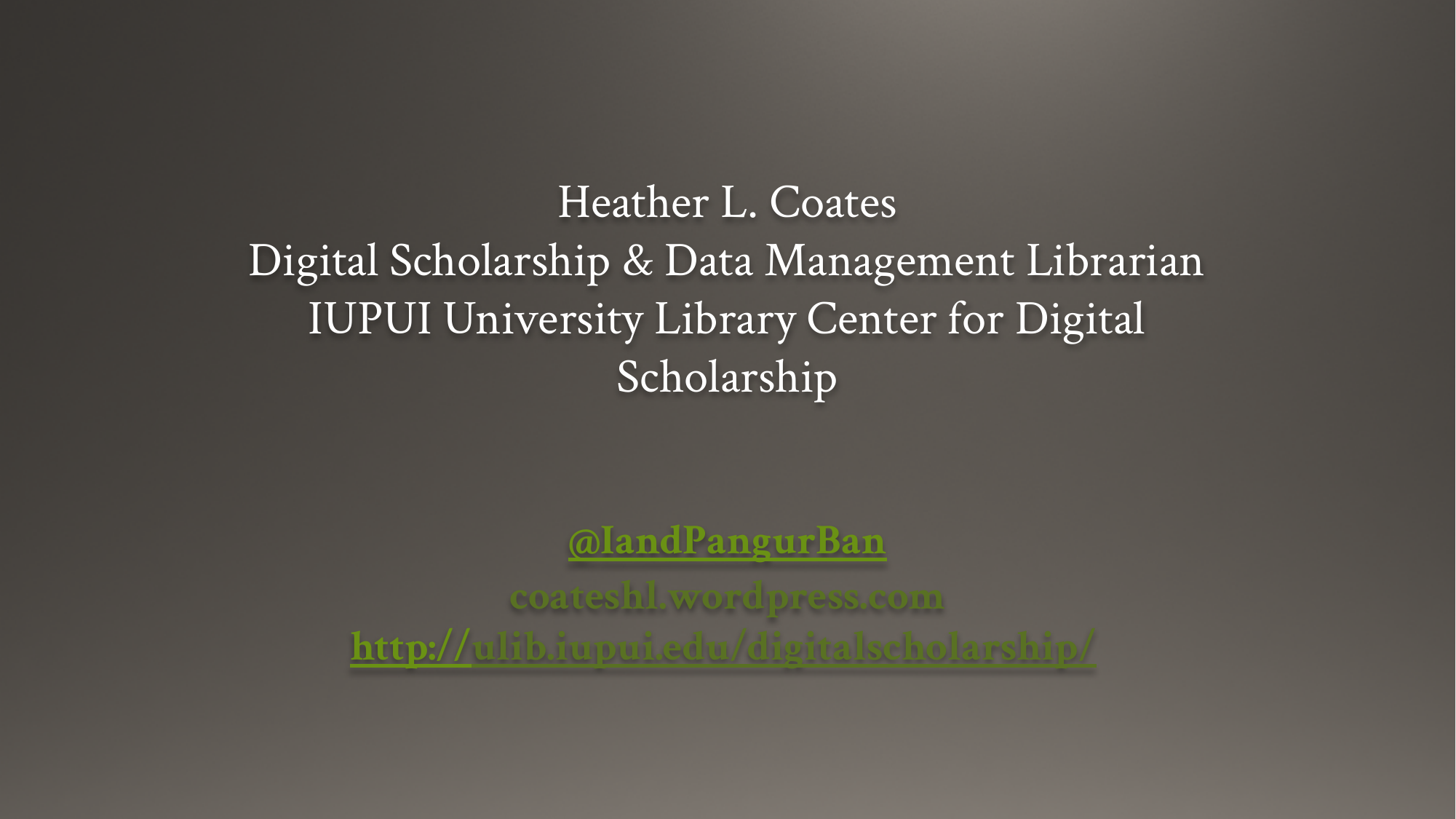

Heather L. Coates
Digital Scholarship & Data Management Librarian
IUPUI University Library Center for Digital Scholarship

@IandPangurBan
coateshl.wordpress.com
http://ulib.iupui.edu/digitalscholarship/